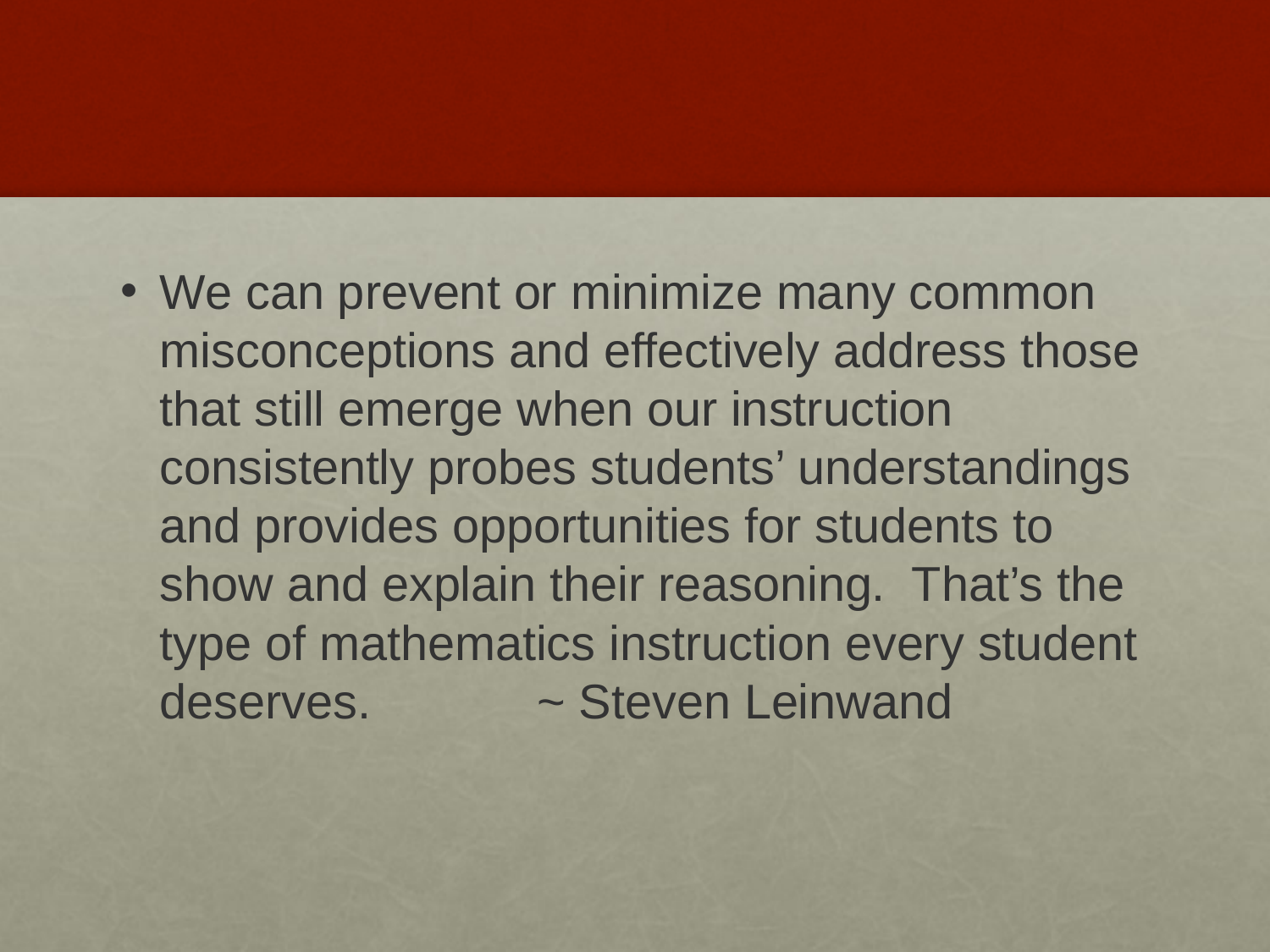

#
We can prevent or minimize many common misconceptions and effectively address those that still emerge when our instruction consistently probes students’ understandings and provides opportunities for students to show and explain their reasoning.  That’s the type of mathematics instruction every student deserves. 							   				~ Steven Leinwand